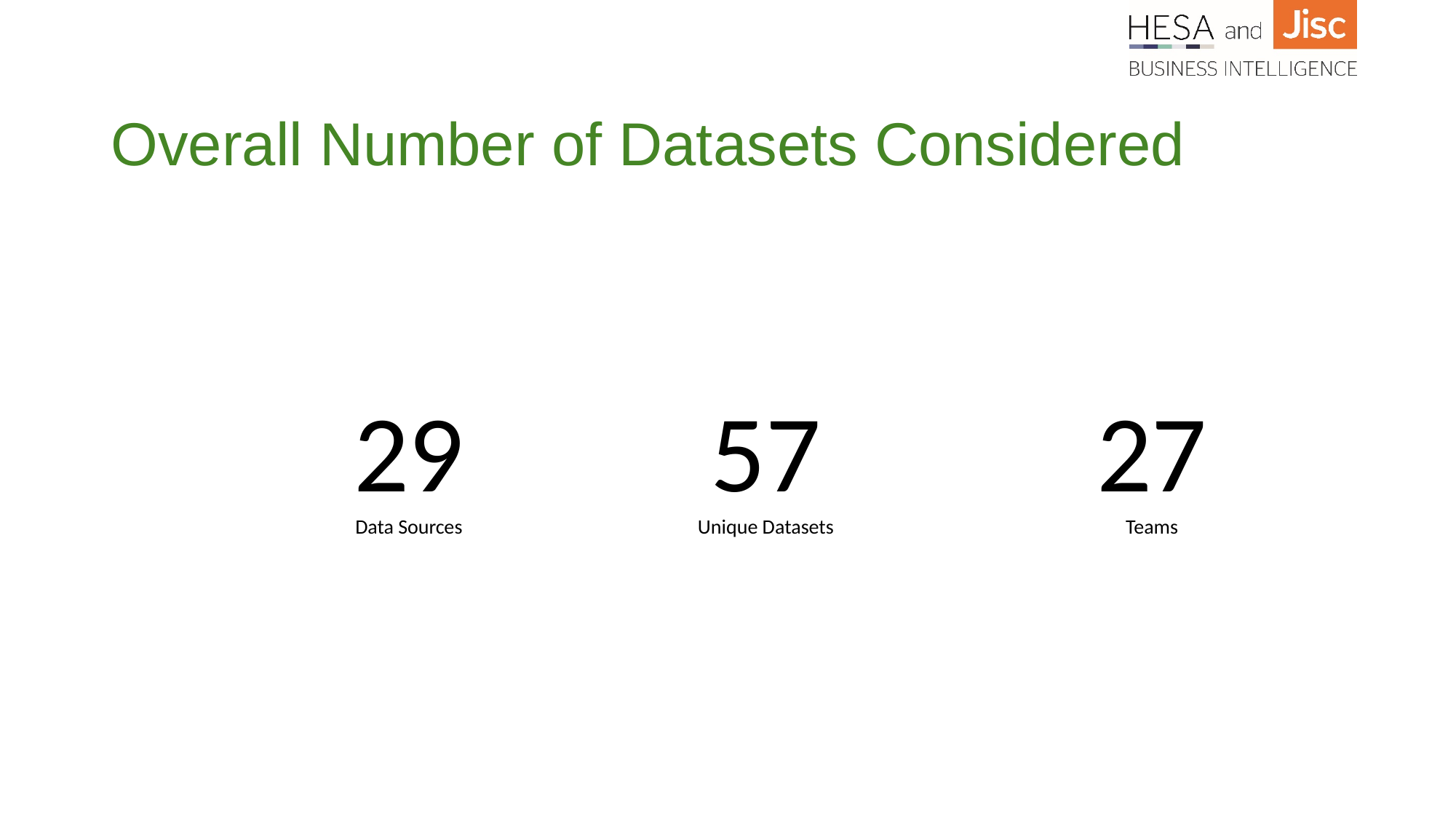

# Overall Number of Datasets Considered

29
Data Sources
57
Unique Datasets
27
Teams